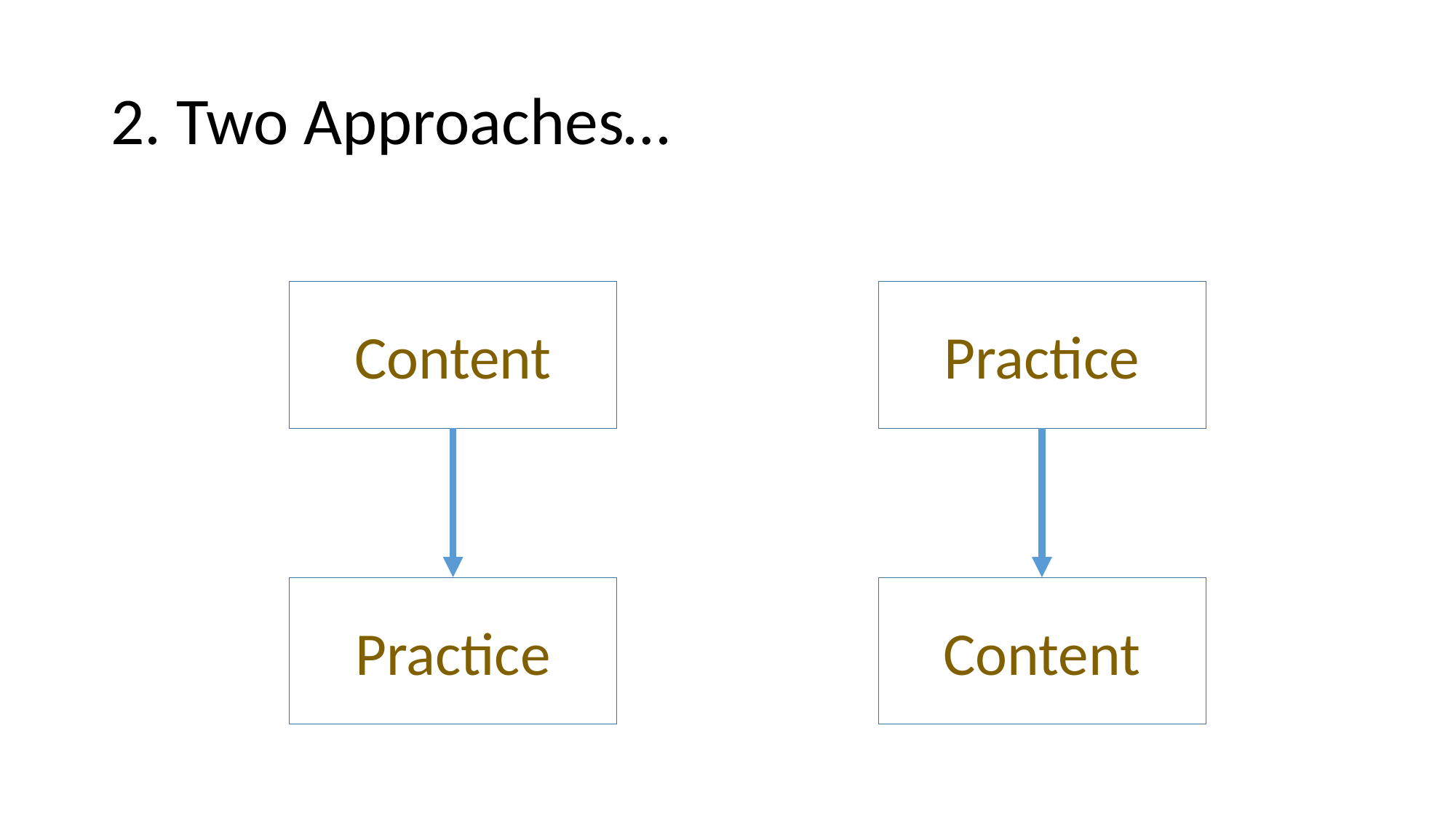

# 2. Two Approaches…
Content
Practice
Practice
Content